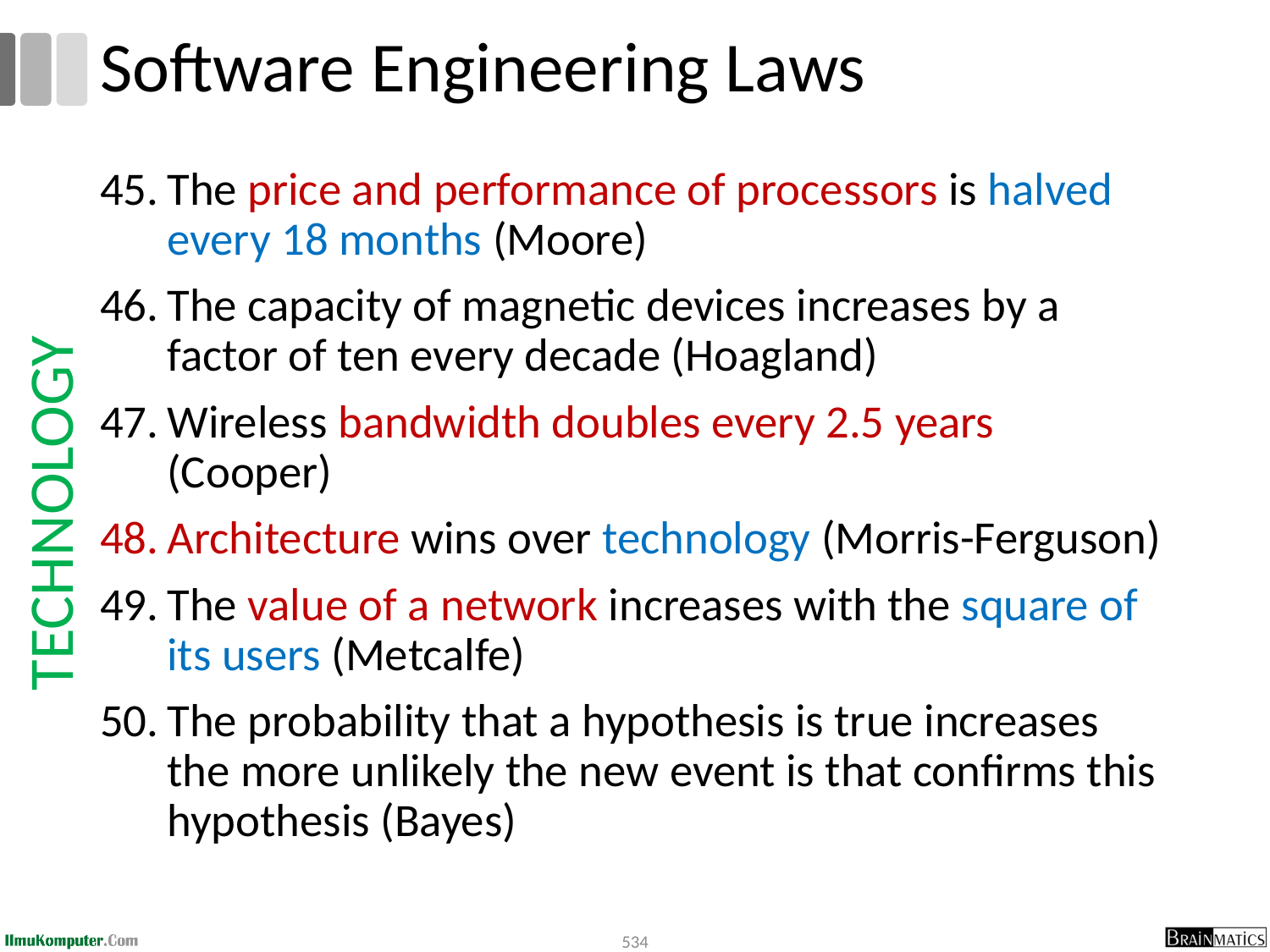

# Software Engineering Laws
The price and performance of processors is halved every 18 months (Moore)
The capacity of magnetic devices increases by a factor of ten every decade (Hoagland)
Wireless bandwidth doubles every 2.5 years (Cooper)
Architecture wins over technology (Morris-Ferguson)
The value of a network increases with the square of its users (Metcalfe)
The probability that a hypothesis is true increases the more unlikely the new event is that confirms this hypothesis (Bayes)
TECHNOLOGY
534